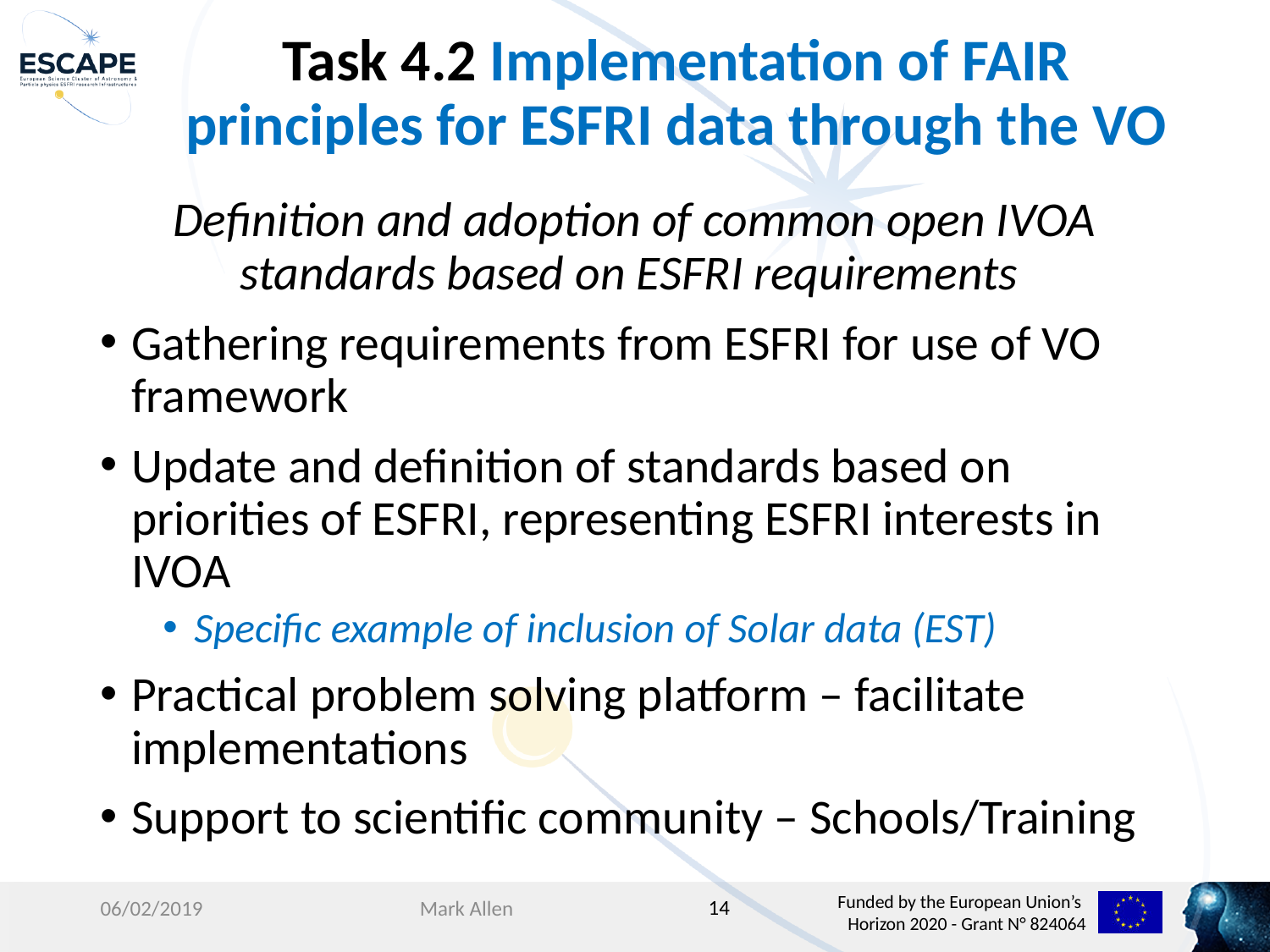

# Task 4.2 Implementation of FAIR principles for ESFRI data through the VO
Definition and adoption of common open IVOA standards based on ESFRI requirements
Gathering requirements from ESFRI for use of VO framework
Update and definition of standards based on priorities of ESFRI, representing ESFRI interests in IVOA
Specific example of inclusion of Solar data (EST)
Practical problem solving platform – facilitate implementations
Support to scientific community – Schools/Training
14
06/02/2019
Mark Allen